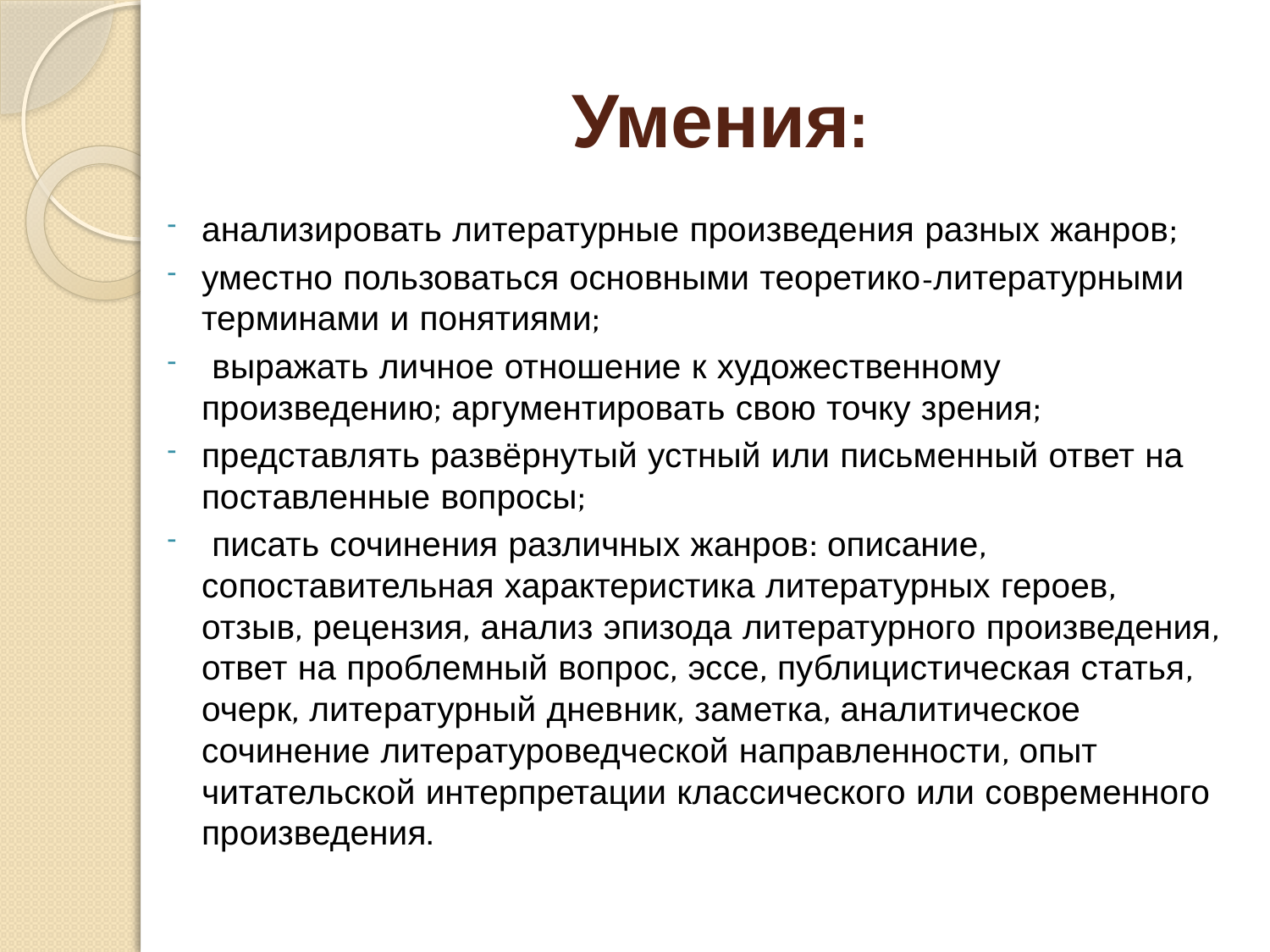

# Умения:
анализировать литературные произведения разных жанров;
уместно пользоваться основными теоретико-литературными терминами и понятиями;
 выражать личное отношение к художественному произведению; аргументировать свою точку зрения;
представлять развёрнутый устный или письменный ответ на поставленные вопросы;
 писать сочинения различных жанров: описание, сопоставительная характеристика литературных героев, отзыв, рецензия, анализ эпизода литературного произведения, ответ на проблемный вопрос, эссе, публицистическая статья, очерк, литературный дневник, заметка, аналитическое сочинение литературоведческой направленности, опыт читательской интерпретации классического или современного произведения.